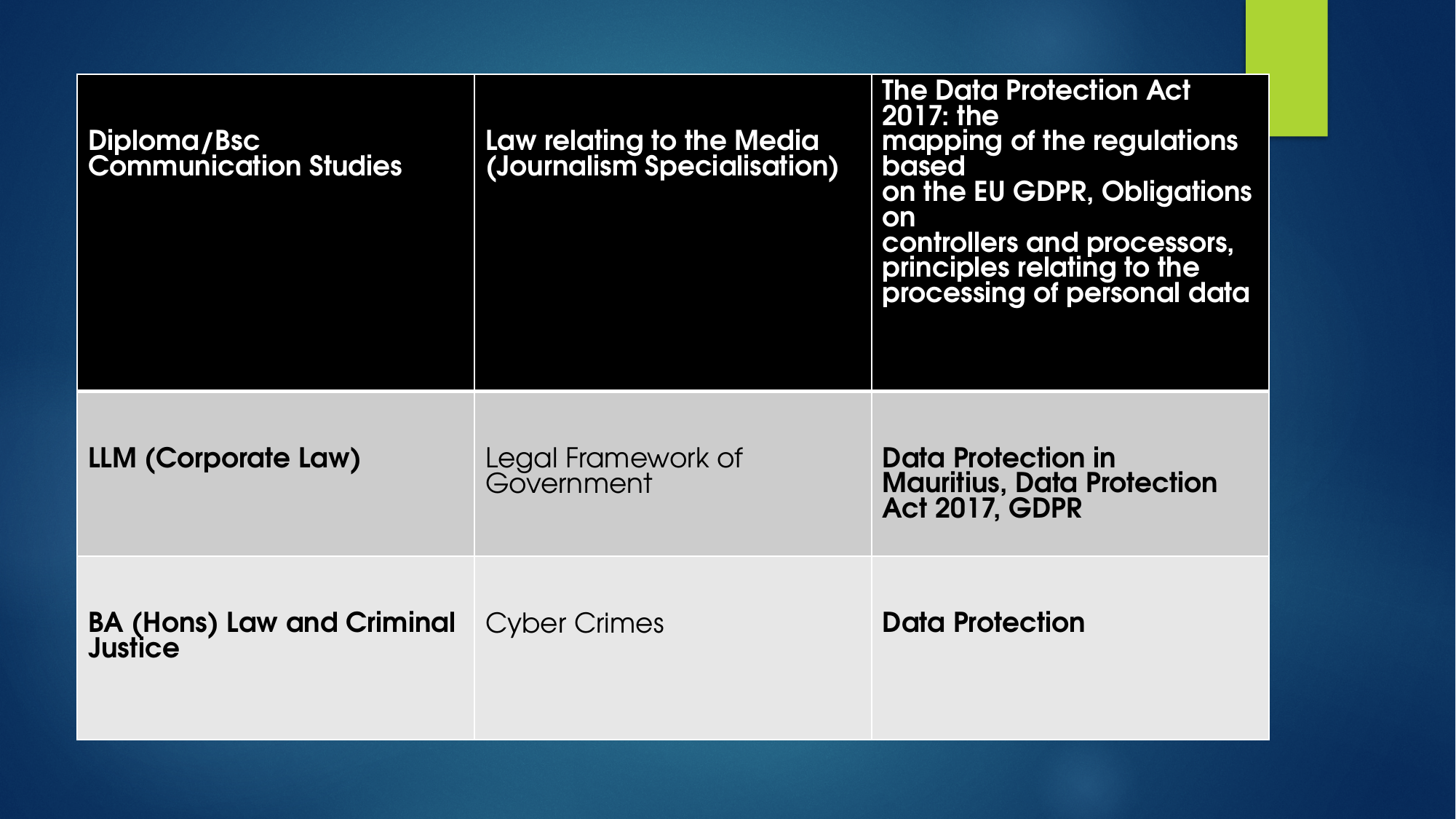

| Diploma/Bsc Communication Studies | Law relating to the Media (Journalism Specialisation) | The Data Protection Act 2017: the mapping of the regulations based on the EU GDPR, Obligations on controllers and processors, principles relating to the processing of personal data |
| --- | --- | --- |
| LLM (Corporate Law) | Legal Framework of Government | Data Protection in Mauritius, Data Protection Act 2017, GDPR |
| BA (Hons) Law and Criminal Justice | Cyber Crimes | Data Protection |